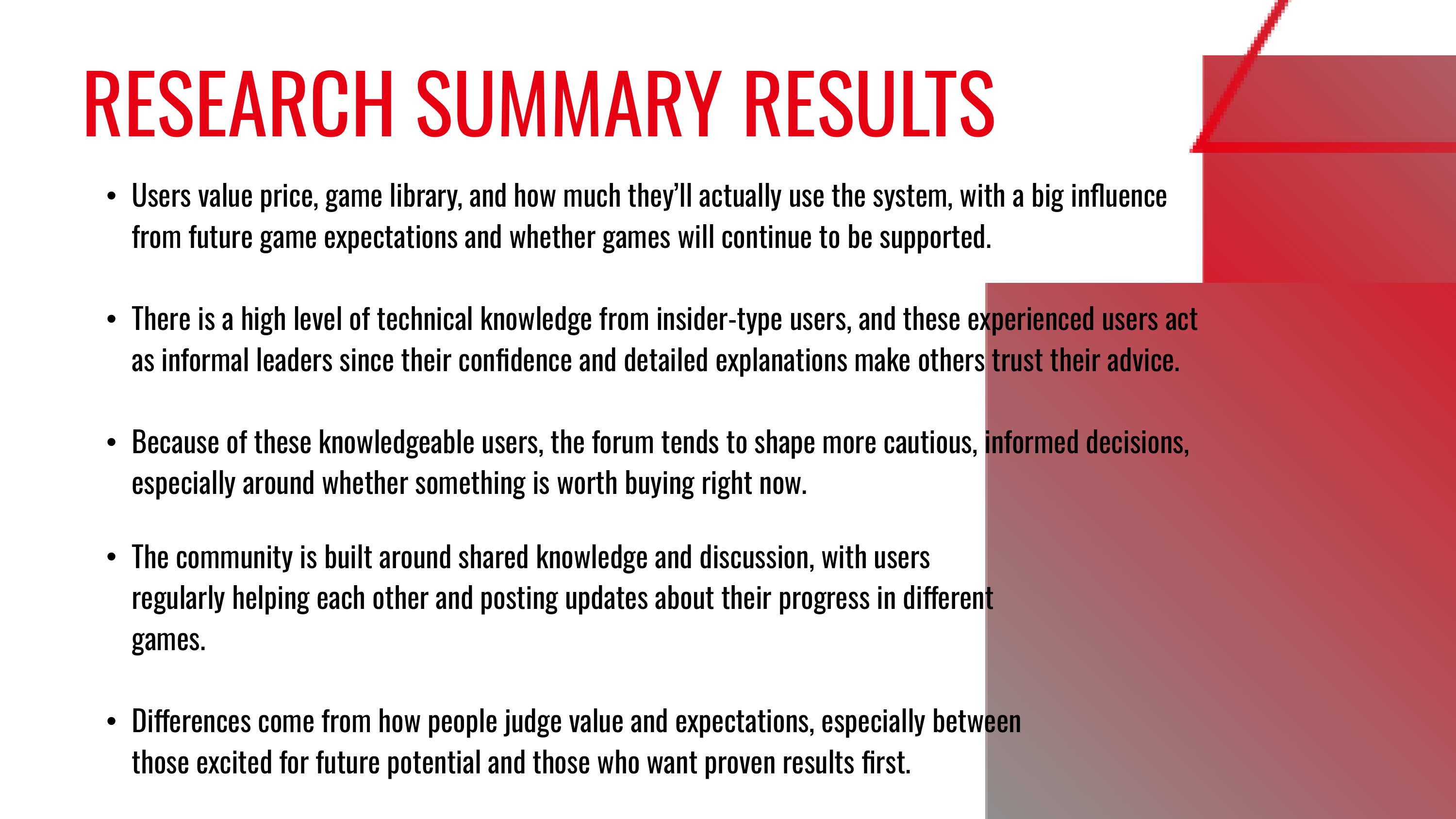

RESEARCH SUMMARY RESULTS

Users value price, game library, and how much they’ll actually use the system, with a big influence from future game expectations and whether games will continue to be supported.

There is a high level of technical knowledge from insider-type users, and these experienced users act as informal leaders since their confidence and detailed explanations make others trust their advice.

Because of these knowledgeable users, the forum tends to shape more cautious, informed decisions, especially around whether something is worth buying right now.

The community is built around shared knowledge and discussion, with users regularly helping each other and posting updates about their progress in different games.

Differences come from how people judge value and expectations, especially between those excited for future potential and those who want proven results first.